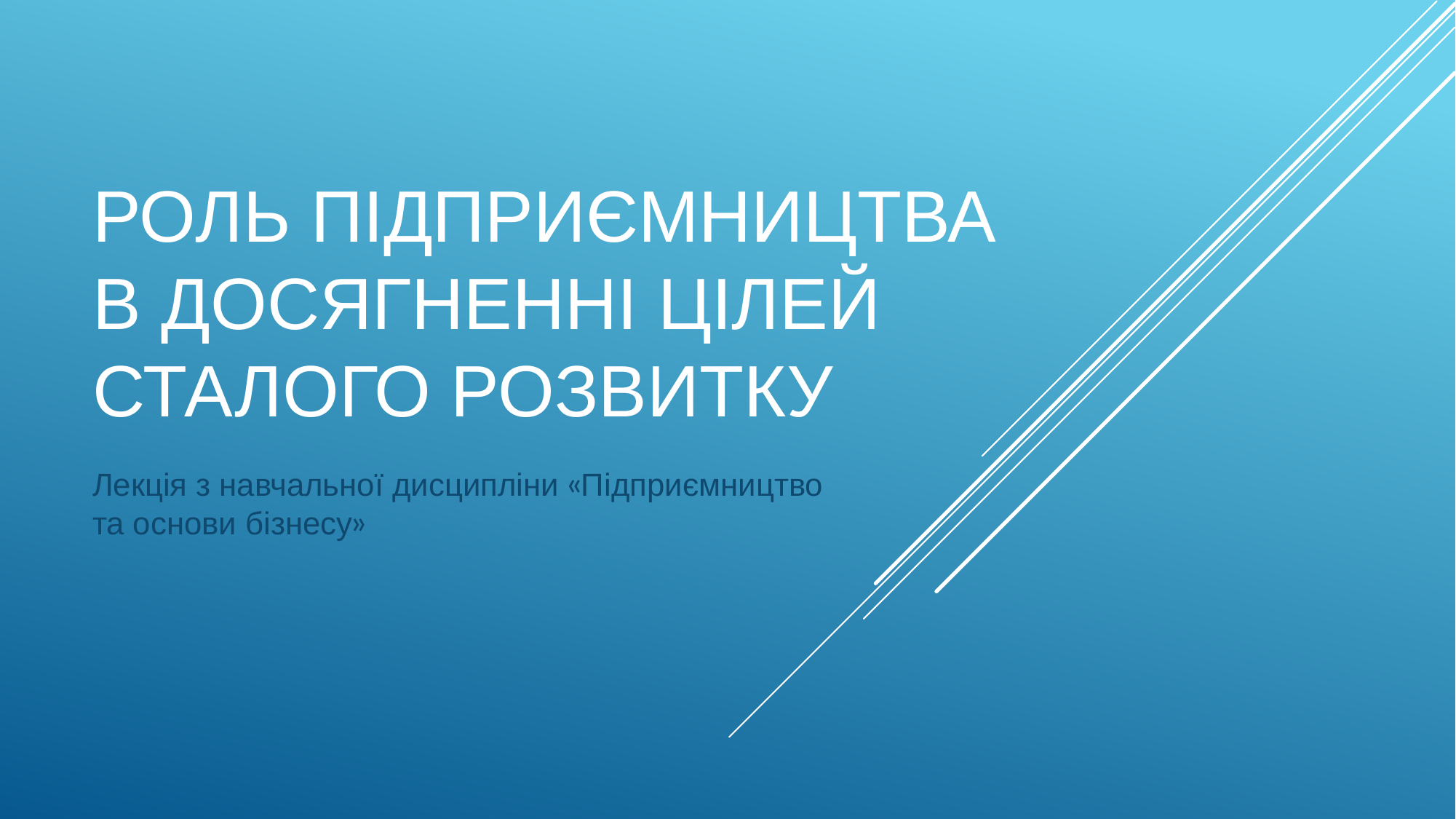

# Роль підприємництва в досягненні цілей сталого розвитку
Лекція з навчальної дисципліни «Підприємництво та основи бізнесу»